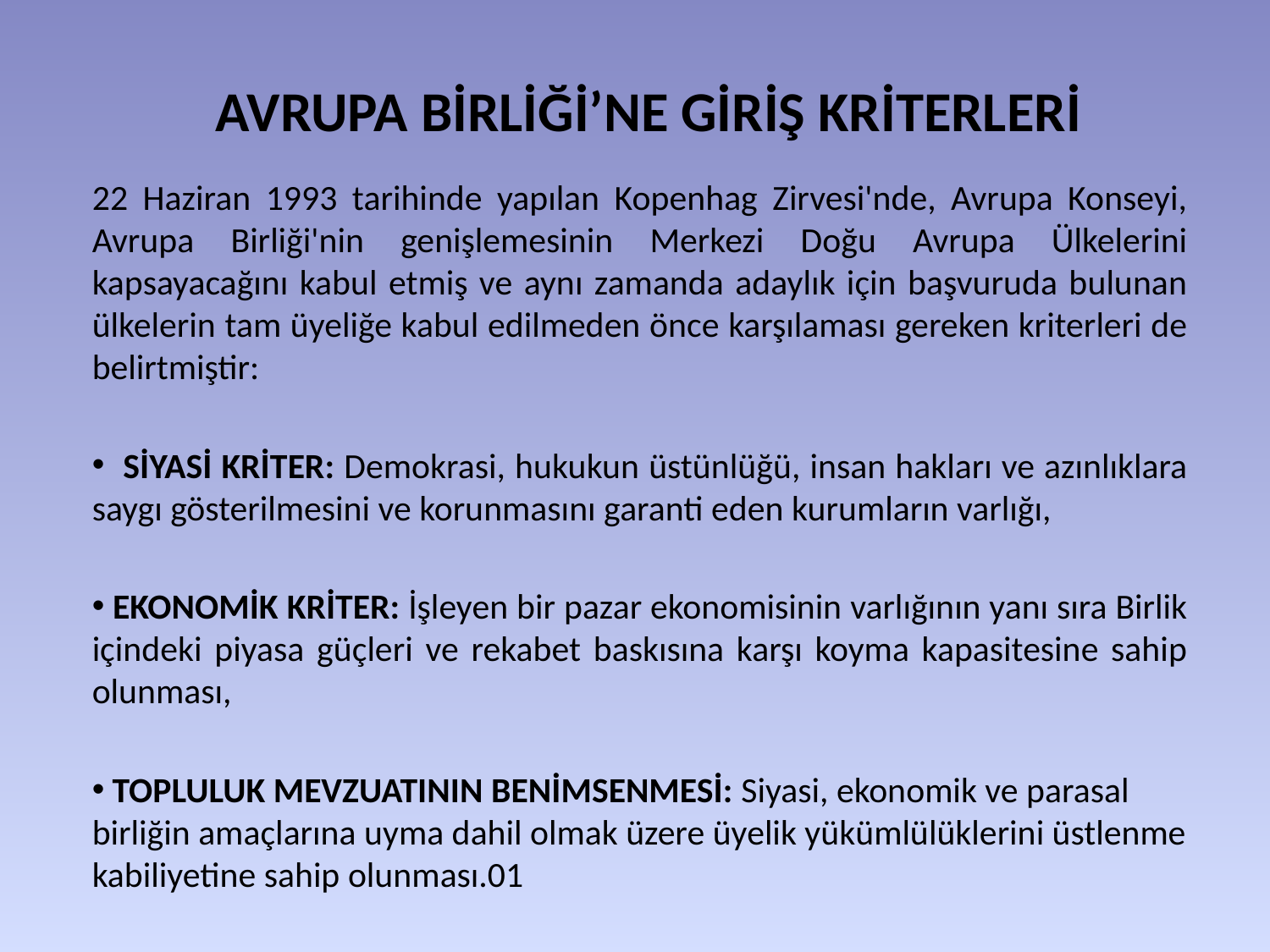

# AVRUPA BİRLİĞİ’NE GİRİŞ KRİTERLERİ
22 Haziran 1993 tarihinde yapılan Kopenhag Zirvesi'nde, Avrupa Konseyi, Avrupa Birliği'nin genişlemesinin Merkezi Doğu Avrupa Ülkelerini kapsayacağını kabul etmiş ve aynı zamanda adaylık için başvuruda bulunan ülkelerin tam üyeliğe kabul edilmeden önce karşılaması gereken kriterleri de belirtmiştir:

  SİYASİ KRİTER: Demokrasi, hukukun üstünlüğü, insan hakları ve azınlıklara saygı gösterilmesini ve korunmasını garanti eden kurumların varlığı,

 EKONOMİK KRİTER: İşleyen bir pazar ekonomisinin varlığının yanı sıra Birlik içindeki piyasa güçleri ve rekabet baskısına karşı koyma kapasitesine sahip olunması,

 TOPLULUK MEVZUATININ BENİMSENMESİ: Siyasi, ekonomik ve parasal birliğin amaçlarına uyma dahil olmak üzere üyelik yükümlülüklerini üstlenme kabiliyetine sahip olunması.01